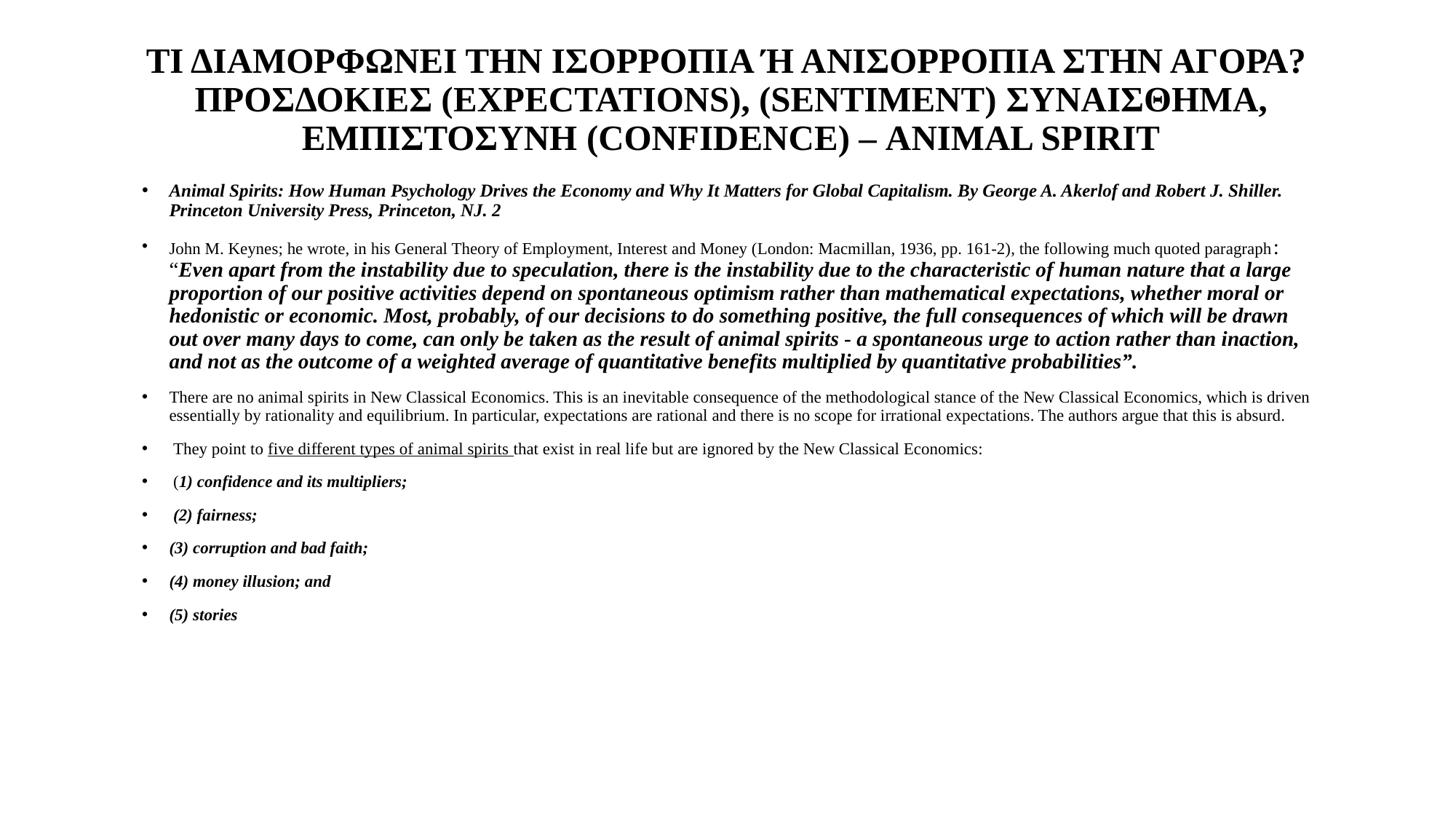

# ΤΙ ΔΙΑΜΟΡΦΩΝΕΙ ΤΗΝ ΙΣΟΡΡΟΠΙΑ Ή ΑΝΙΣΟΡΡΟΠΙΑ ΣΤΗΝ ΑΓΟΡΑ? ΠΡΟΣΔΟΚΙΕΣ (EXPECTATIONS), (SENTIMENT) ΣΥΝΑΙΣΘΗΜΑ, ΕΜΠΙΣΤΟΣΥΝΗ (CONFIDENCE) – ANIMAL SPIRIT
Animal Spirits: How Human Psychology Drives the Economy and Why It Matters for Global Capitalism. By George A. Akerlof and Robert J. Shiller. Princeton University Press, Princeton, NJ. 2
John M. Keynes; he wrote, in his General Theory of Employment, Interest and Money (London: Macmillan, 1936, pp. 161-2), the following much quoted paragraph: “Even apart from the instability due to speculation, there is the instability due to the characteristic of human nature that a large proportion of our positive activities depend on spontaneous optimism rather than mathematical expectations, whether moral or hedonistic or economic. Most, probably, of our decisions to do something positive, the full consequences of which will be drawn out over many days to come, can only be taken as the result of animal spirits - a spontaneous urge to action rather than inaction, and not as the outcome of a weighted average of quantitative benefits multiplied by quantitative probabilities”.
There are no animal spirits in New Classical Economics. This is an inevitable consequence of the methodological stance of the New Classical Economics, which is driven essentially by rationality and equilibrium. In particular, expectations are rational and there is no scope for irrational expectations. The authors argue that this is absurd.
 They point to five different types of animal spirits that exist in real life but are ignored by the New Classical Economics:
 (1) confidence and its multipliers;
 (2) fairness;
(3) corruption and bad faith;
(4) money illusion; and
(5) stories